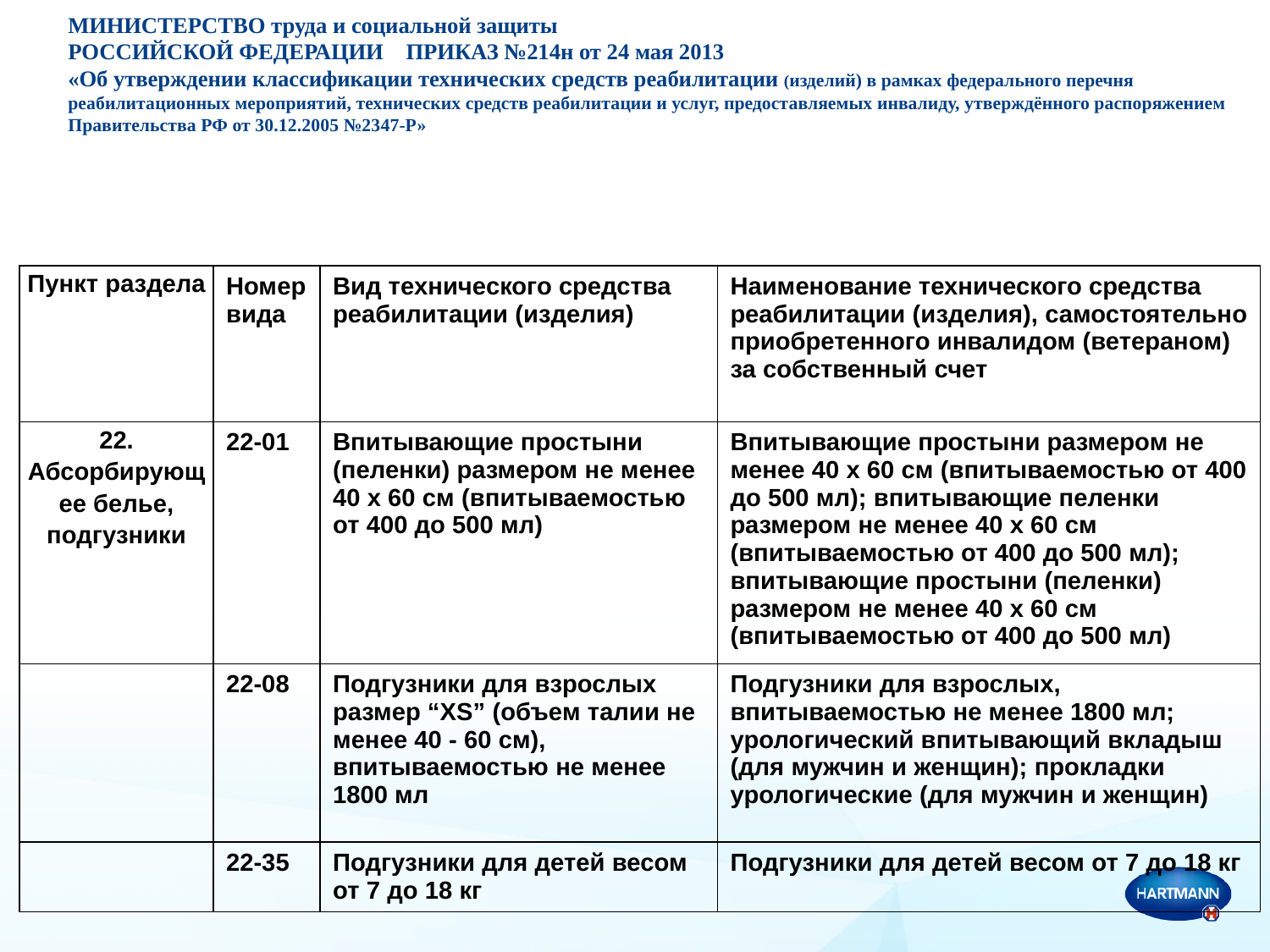

# МИНИСТЕРСТВО труда и социальной защиты РОССИЙСКОЙ ФЕДЕРАЦИИ    ПРИКАЗ №214н от 24 мая 2013 «Об утверждении классификации технических средств реабилитации (изделий) в рамках федерального перечня реабилитационных мероприятий, технических средств реабилитации и услуг, предоставляемых инвалиду, утверждённого распоряжением Правительства РФ от 30.12.2005 №2347-Р»
| Пункт раздела | Номер вида | Вид технического средства реабилитации (изделия) | Наименование технического средства реабилитации (изделия), самостоятельно приобретенного инвалидом (ветераном) за собственный счет |
| --- | --- | --- | --- |
| 22. Абсорбирующее белье, подгузники | 22-01 | Впитывающие простыни (пеленки) размером не менее 40 х 60 см (впитываемостью от 400 до 500 мл) | Впитывающие простыни размером не менее 40 х 60 см (впитываемостью от 400 до 500 мл); впитывающие пеленки размером не менее 40 х 60 см (впитываемостью от 400 до 500 мл); впитывающие простыни (пеленки) размером не менее 40 х 60 см (впитываемостью от 400 до 500 мл) |
|  | 22-08 | Подгузники для взрослых размер “XS” (объем талии не менее 40 - 60 см), впитываемостью не менее 1800 мл | Подгузники для взрослых, впитываемостью не менее 1800 мл; урологический впитывающий вкладыш (для мужчин и женщин); прокладки урологические (для мужчин и женщин) |
|  | 22-35 | Подгузники для детей весом от 7 до 18 кг | Подгузники для детей весом от 7 до 18 кг |